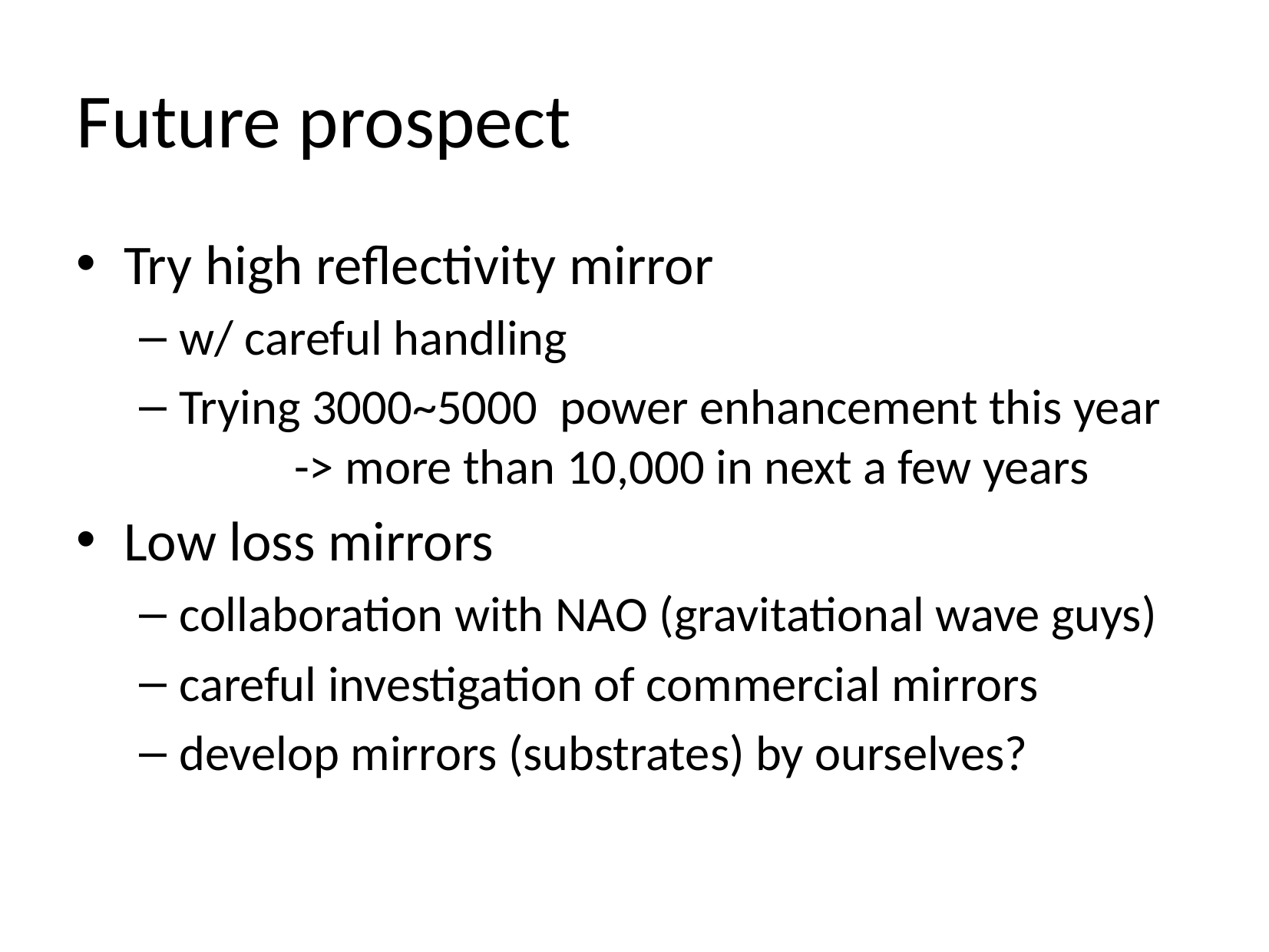

# Future prospect
Try high reflectivity mirror
w/ careful handling
Trying 3000~5000  power enhancement this year	-> more than 10,000 in next a few years
Low loss mirrors
collaboration with NAO (gravitational wave guys)
careful investigation of commercial mirrors
develop mirrors (substrates) by ourselves?